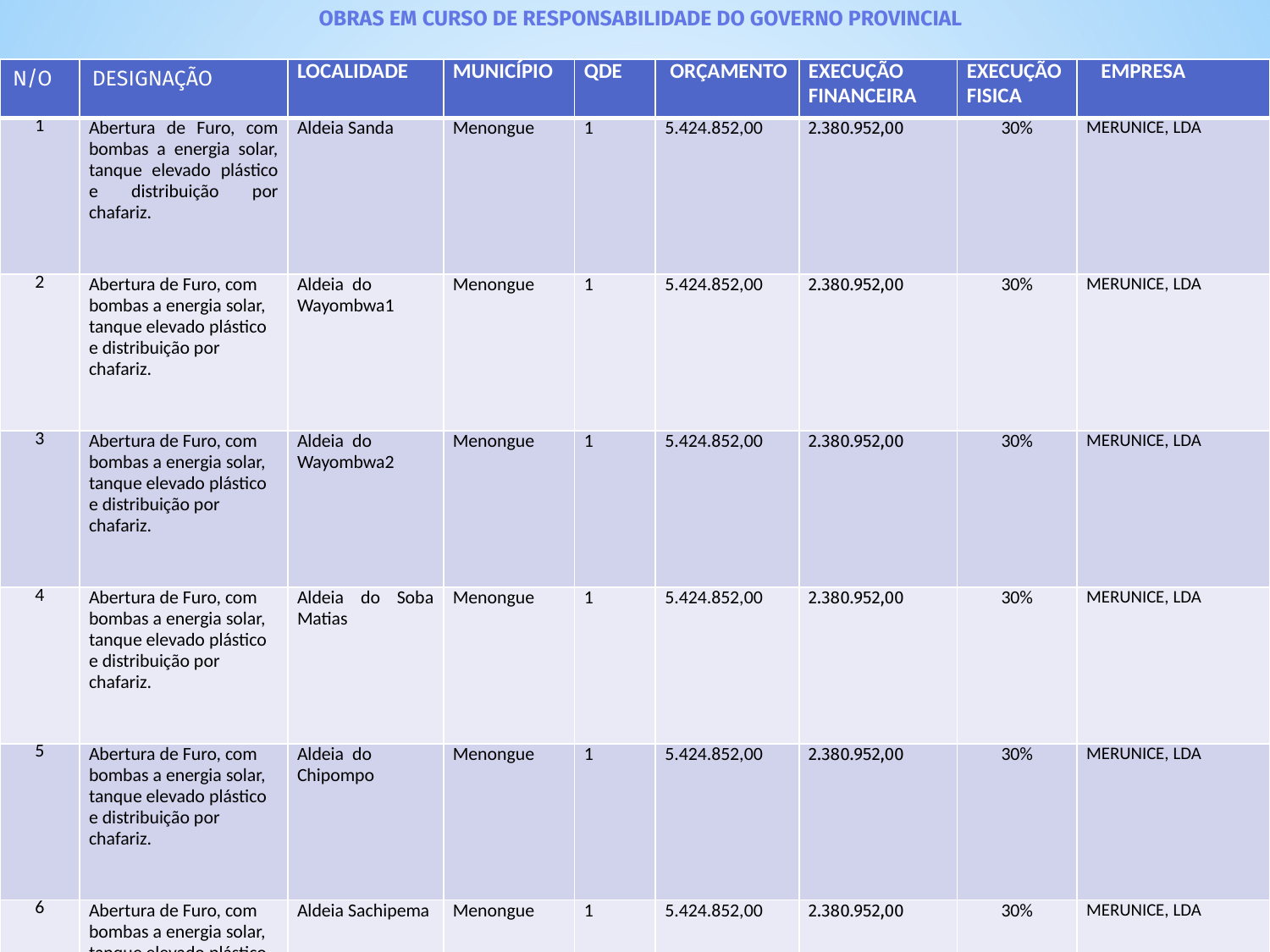

OBRAS EM CURSO DE RESPONSABILIDADE DO GOVERNO PROVINCIAL
| N/O | DESIGNAÇÃO | LOCALIDADE | MUNICÍPIO | QDE | ORÇAMENTO | EXECUÇÃO FINANCEIRA | EXECUÇÃO FISICA | EMPRESA |
| --- | --- | --- | --- | --- | --- | --- | --- | --- |
| 1 | Abertura de Furo, com bombas a energia solar, tanque elevado plástico e distribuição por chafariz. | Aldeia Sanda | Menongue | 1 | 5.424.852,00 | 2.380.952,00 | 30% | MERUNICE, LDA |
| 2 | Abertura de Furo, com bombas a energia solar, tanque elevado plástico e distribuição por chafariz. | Aldeia do Wayombwa1 | Menongue | 1 | 5.424.852,00 | 2.380.952,00 | 30% | MERUNICE, LDA |
| 3 | Abertura de Furo, com bombas a energia solar, tanque elevado plástico e distribuição por chafariz. | Aldeia do Wayombwa2 | Menongue | 1 | 5.424.852,00 | 2.380.952,00 | 30% | MERUNICE, LDA |
| 4 | Abertura de Furo, com bombas a energia solar, tanque elevado plástico e distribuição por chafariz. | Aldeia do Soba Matias | Menongue | 1 | 5.424.852,00 | 2.380.952,00 | 30% | MERUNICE, LDA |
| 5 | Abertura de Furo, com bombas a energia solar, tanque elevado plástico e distribuição por chafariz. | Aldeia do Chipompo | Menongue | 1 | 5.424.852,00 | 2.380.952,00 | 30% | MERUNICE, LDA |
| 6 | Abertura de Furo, com bombas a energia solar, tanque elevado plástico e distribuição por chafariz. | Aldeia Sachipema | Menongue | 1 | 5.424.852,00 | 2.380.952,00 | 30% | MERUNICE, LDA |
10